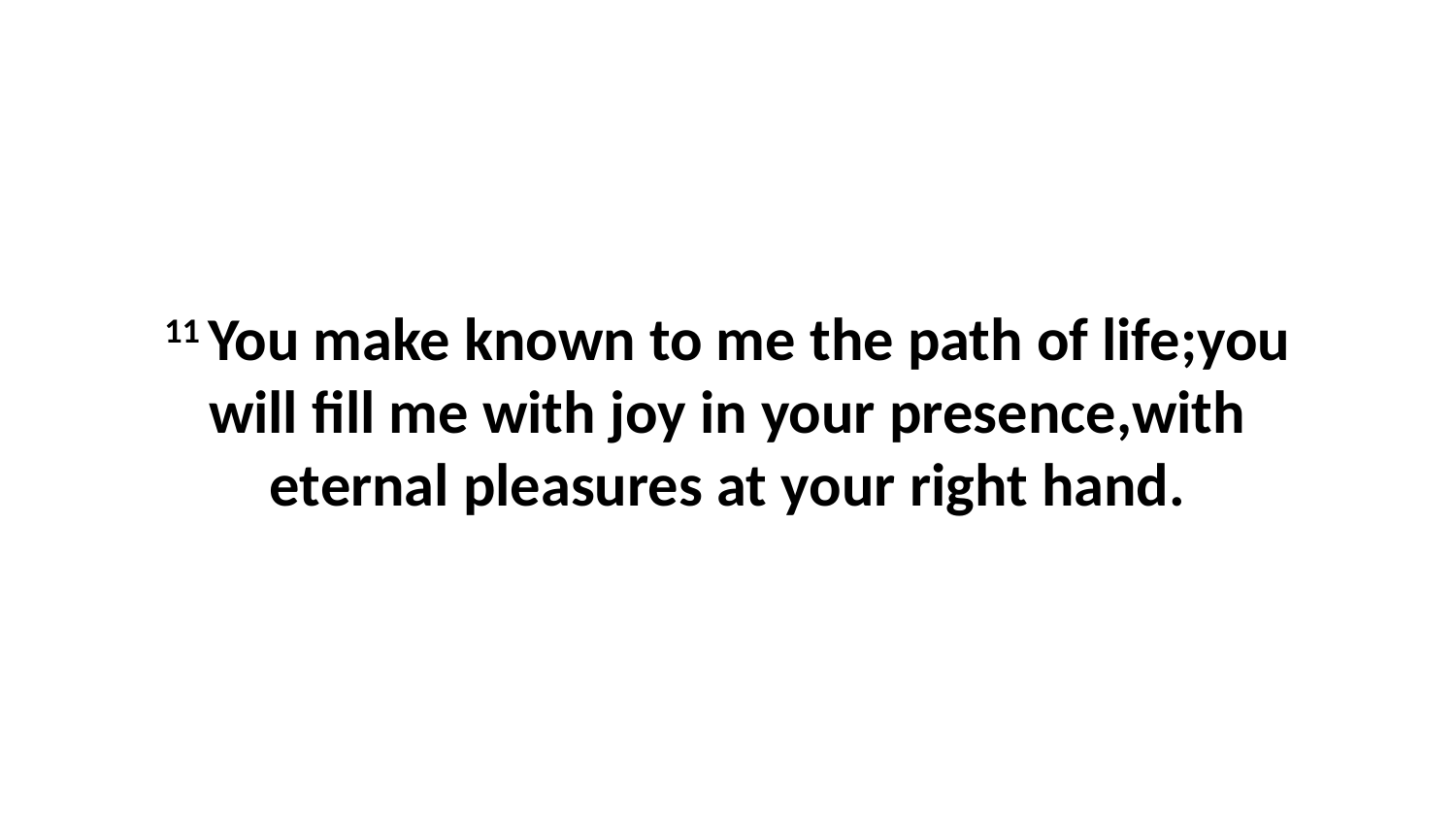

11 You make known to me the path of life;you will fill me with joy in your presence,with eternal pleasures at your right hand.